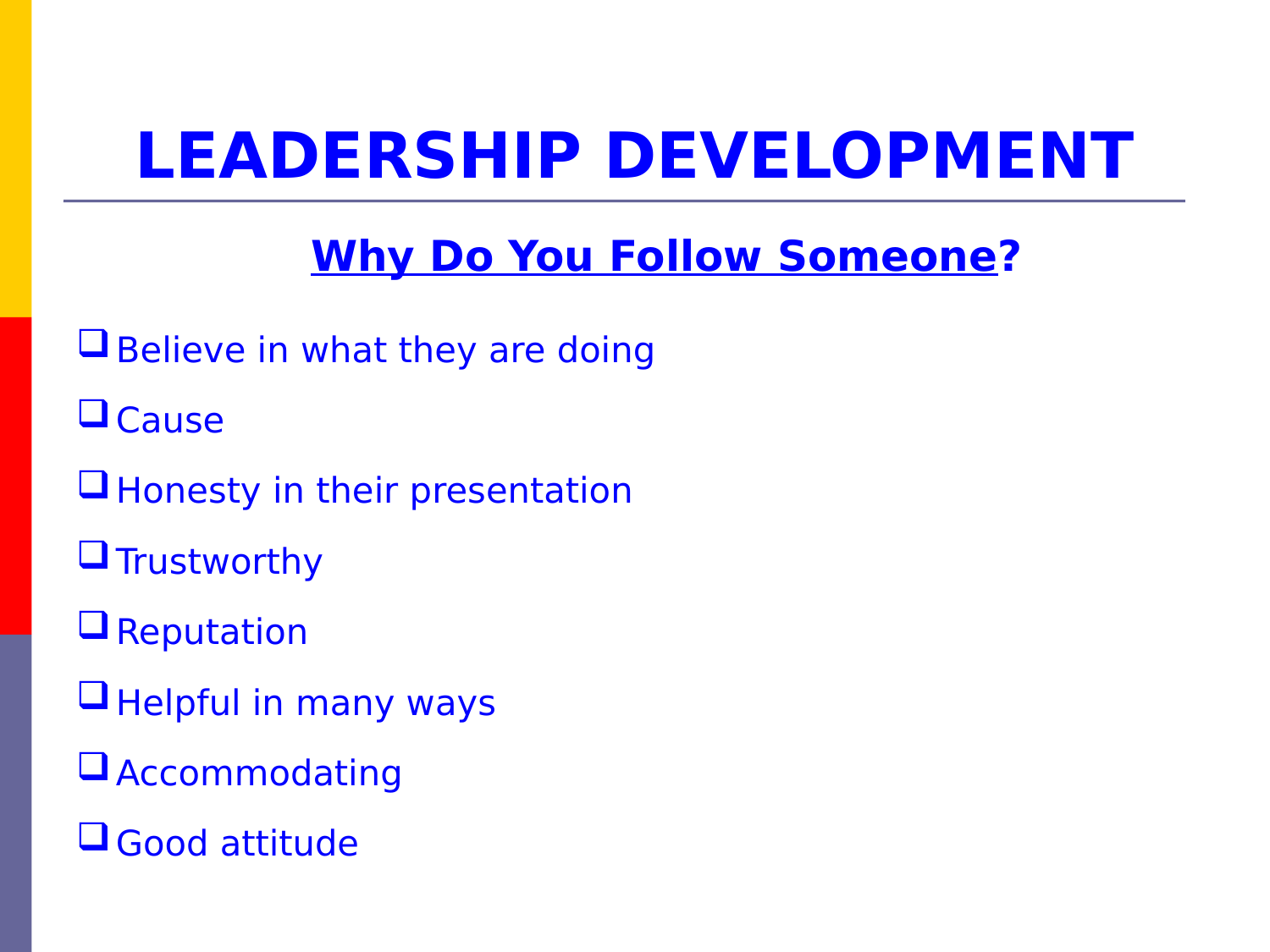

# LEADERSHIP DEVELOPMENT
Why Do You Follow Someone?

Believe in what they are doing
Cause
Honesty in their presentation
Trustworthy
Reputation
Helpful in many ways
Accommodating
Good attitude